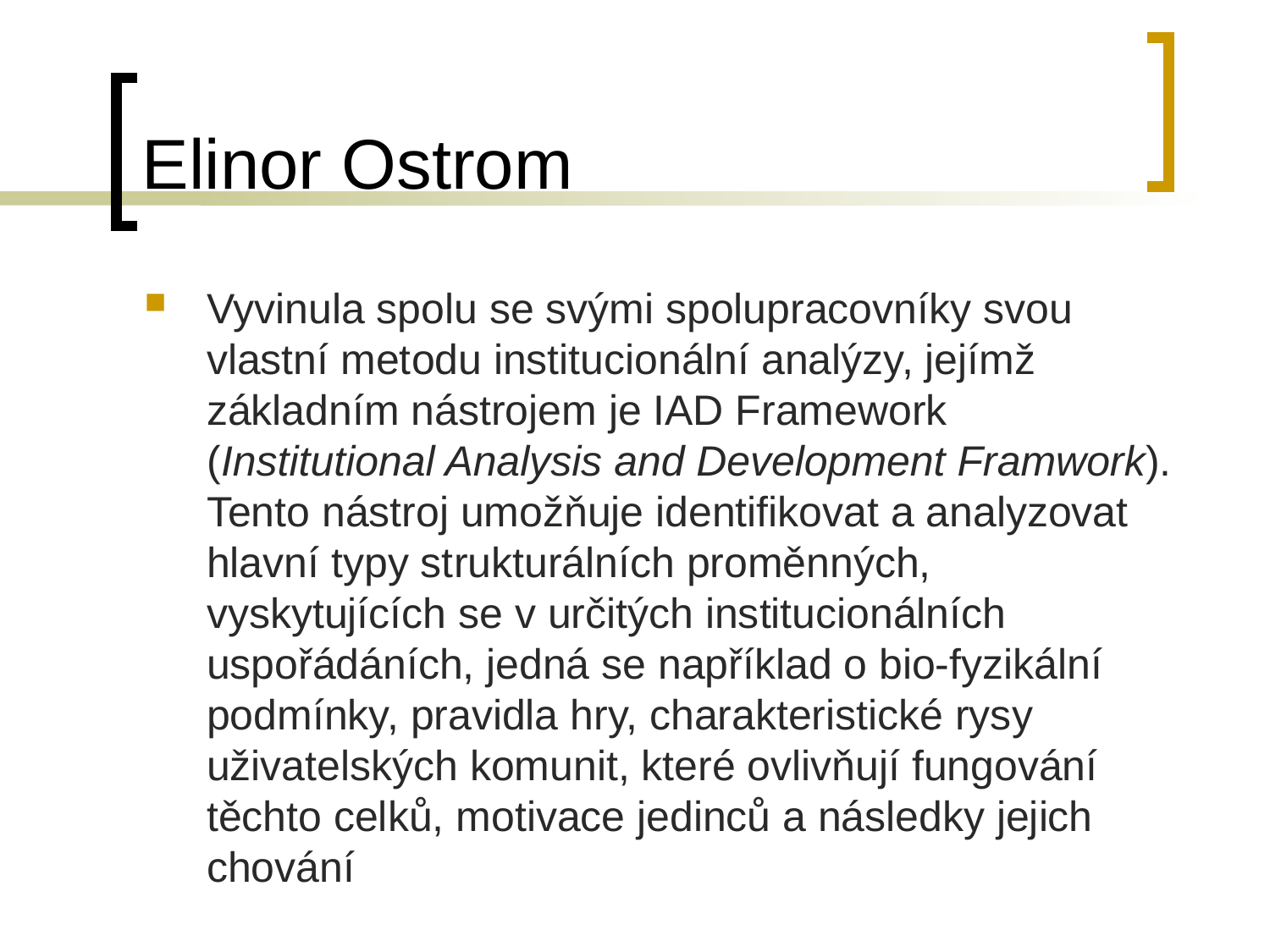

# Elinor Ostrom
Vyvinula spolu se svými spolupracovníky svou vlastní metodu institucionální analýzy, jejímž základním nástrojem je IAD Framework (Institutional Analysis and Development Framwork). Tento nástroj umožňuje identifikovat a analyzovat hlavní typy strukturálních proměnných, vyskytujících se v určitých institucionálních uspořádáních, jedná se například o bio-fyzikální podmínky, pravidla hry, charakteristické rysy uživatelských komunit, které ovlivňují fungování těchto celků, motivace jedinců a následky jejich chování